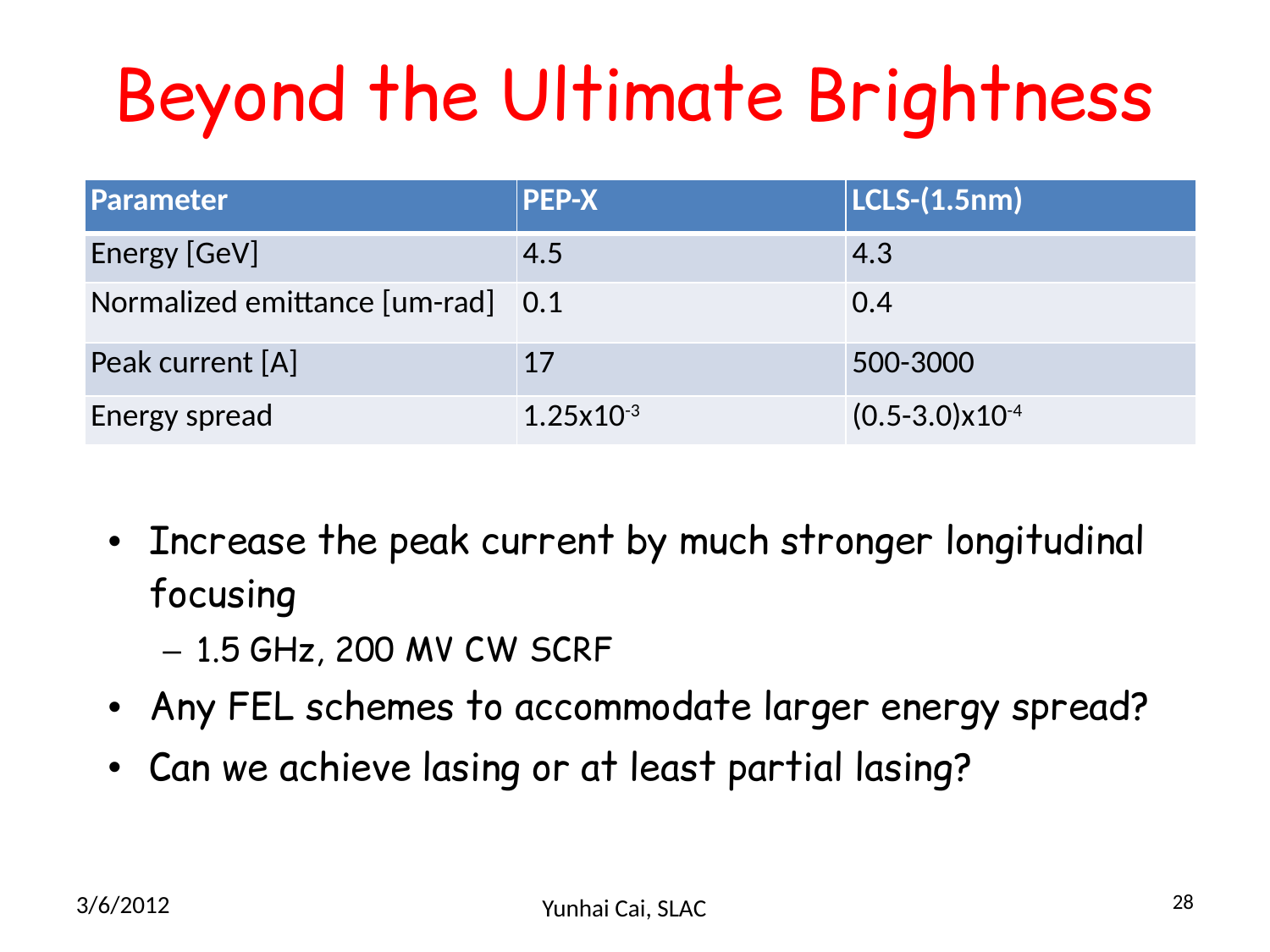

# Beyond the Ultimate Brightness
| Parameter | PEP-X | LCLS-(1.5nm) |
| --- | --- | --- |
| Energy [GeV] | 4.5 | 4.3 |
| Normalized emittance [um-rad] | 0.1 | 0.4 |
| Peak current [A] | 17 | 500-3000 |
| Energy spread | 1.25x10-3 | (0.5-3.0)x10-4 |
Increase the peak current by much stronger longitudinal focusing
1.5 GHz, 200 MV CW SCRF
Any FEL schemes to accommodate larger energy spread?
Can we achieve lasing or at least partial lasing?
3/6/2012
28
Yunhai Cai, SLAC